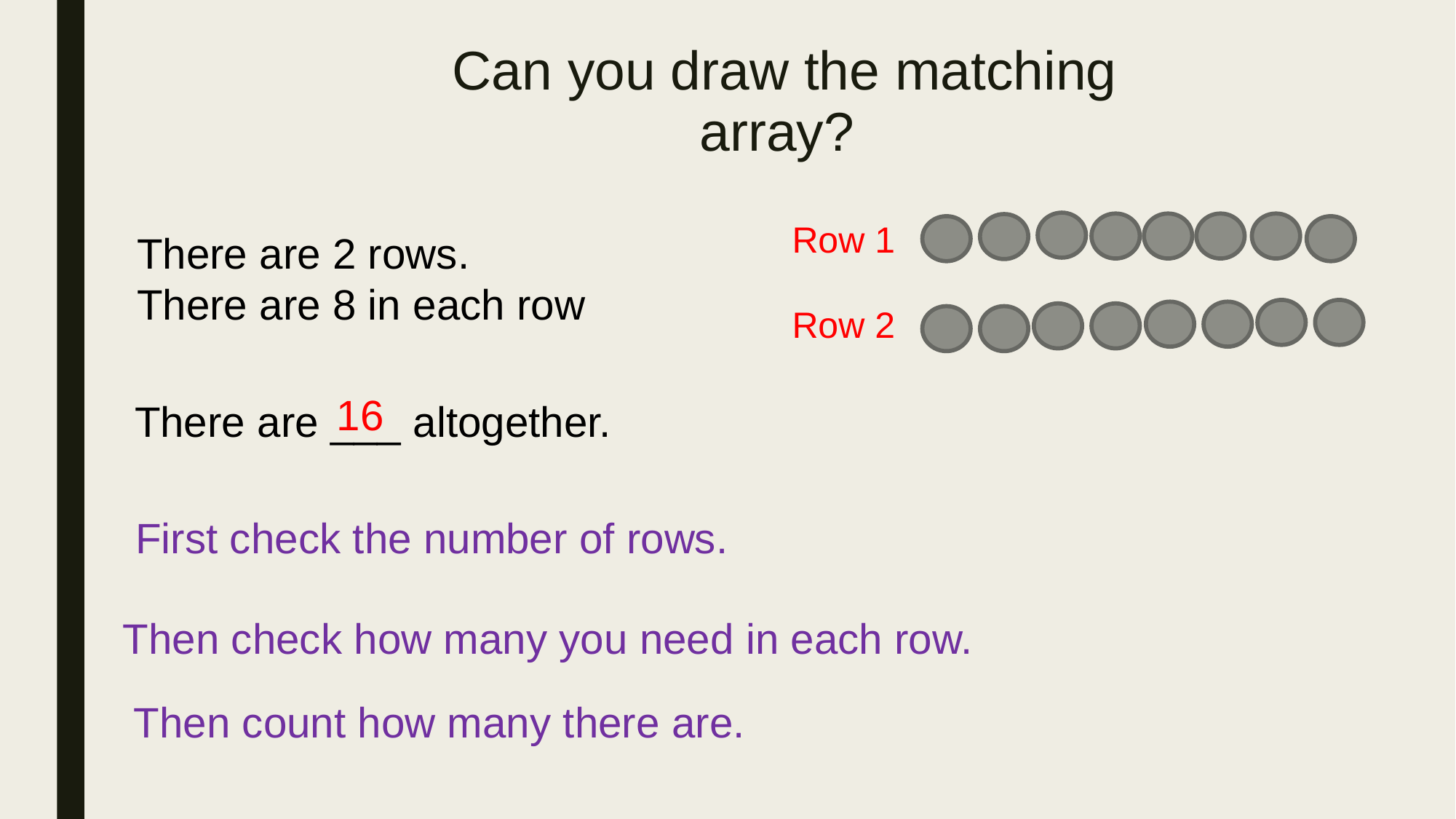

Can you draw the matching array?
Row 1

There are 2 rows.
There are 8 in each row
Row 2

16
There are ___ altogether.
First check the number of rows.
Then check how many you need in each row.
Then count how many there are.